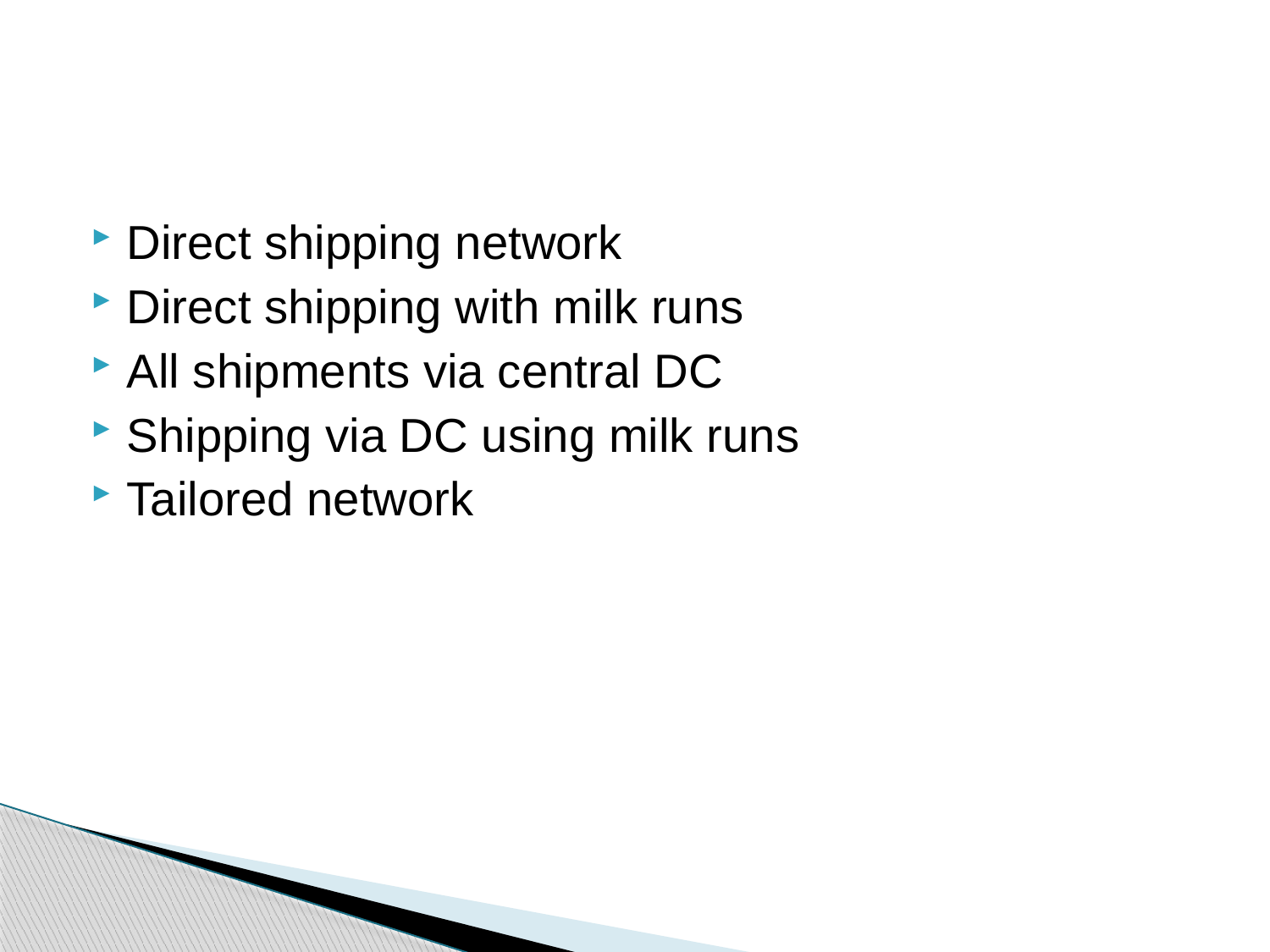

#
Direct shipping network
Direct shipping with milk runs
All shipments via central DC
Shipping via DC using milk runs
Tailored network